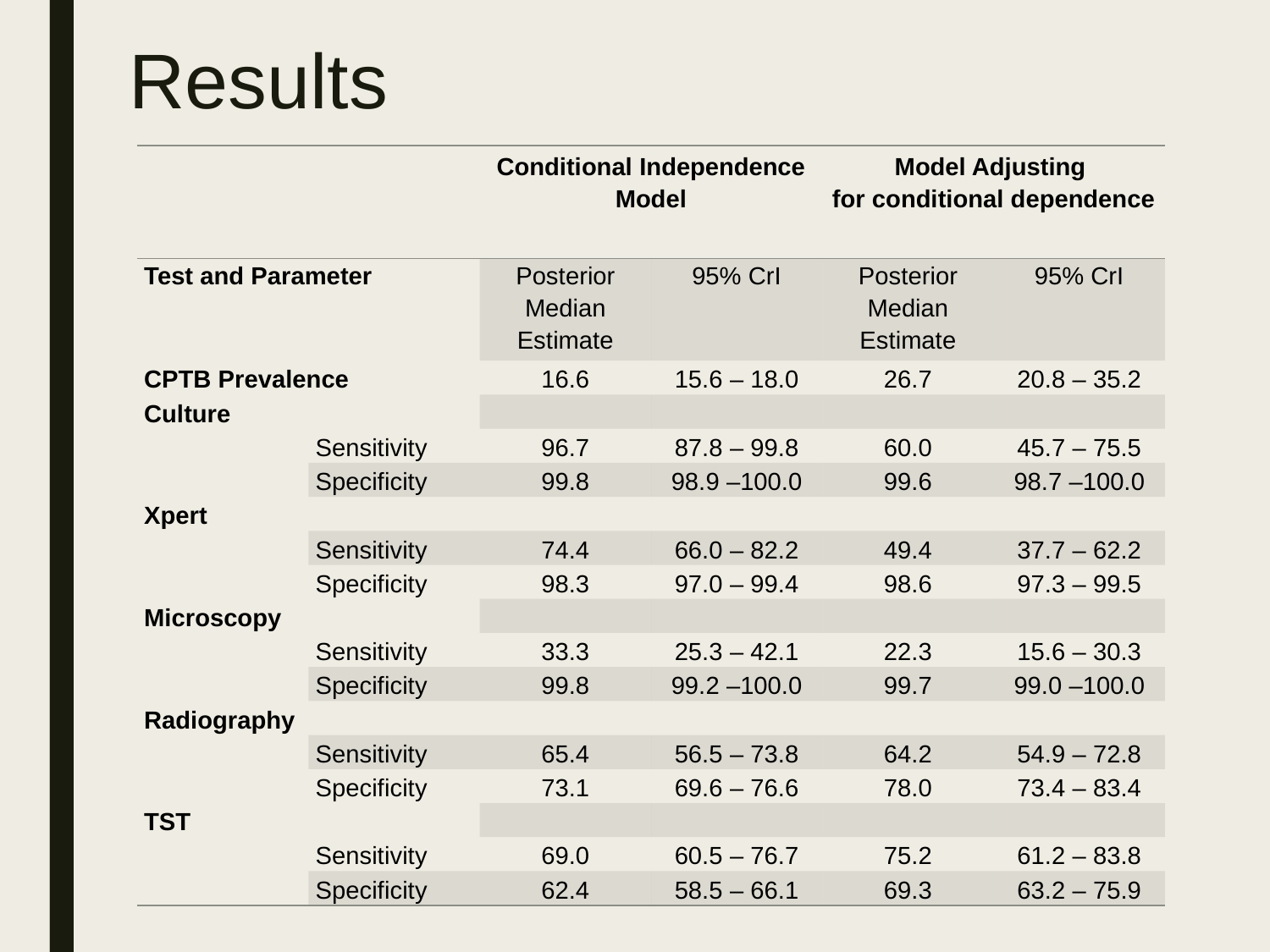

# Results
|  |  | Conditional Independence Model |  | Model Adjusting for conditional dependence |  |
| --- | --- | --- | --- | --- | --- |
| Test and Parameter |  | Posterior Median Estimate | 95% CrI | Posterior Median Estimate | 95% CrI |
| CPTB Prevalence |  | 16.6 | 15.6 – 18.0 | 26.7 | 20.8 – 35.2 |
| Culture |  |  |  |  |  |
|  | Sensitivity | 96.7 | 87.8 – 99.8 | 60.0 | 45.7 – 75.5 |
|  | Specificity | 99.8 | 98.9 –100.0 | 99.6 | 98.7 –100.0 |
| Xpert |  |  |  |  |  |
|  | Sensitivity | 74.4 | 66.0 – 82.2 | 49.4 | 37.7 – 62.2 |
|  | Specificity | 98.3 | 97.0 – 99.4 | 98.6 | 97.3 – 99.5 |
| Microscopy |  |  |  |  |  |
|  | Sensitivity | 33.3 | 25.3 – 42.1 | 22.3 | 15.6 – 30.3 |
|  | Specificity | 99.8 | 99.2 –100.0 | 99.7 | 99.0 –100.0 |
| Radiography |  |  |  |  |  |
|  | Sensitivity | 65.4 | 56.5 – 73.8 | 64.2 | 54.9 – 72.8 |
|  | Specificity | 73.1 | 69.6 – 76.6 | 78.0 | 73.4 – 83.4 |
| TST |  |  |  |  |  |
|  | Sensitivity | 69.0 | 60.5 – 76.7 | 75.2 | 61.2 – 83.8 |
|  | Specificity | 62.4 | 58.5 – 66.1 | 69.3 | 63.2 – 75.9 |